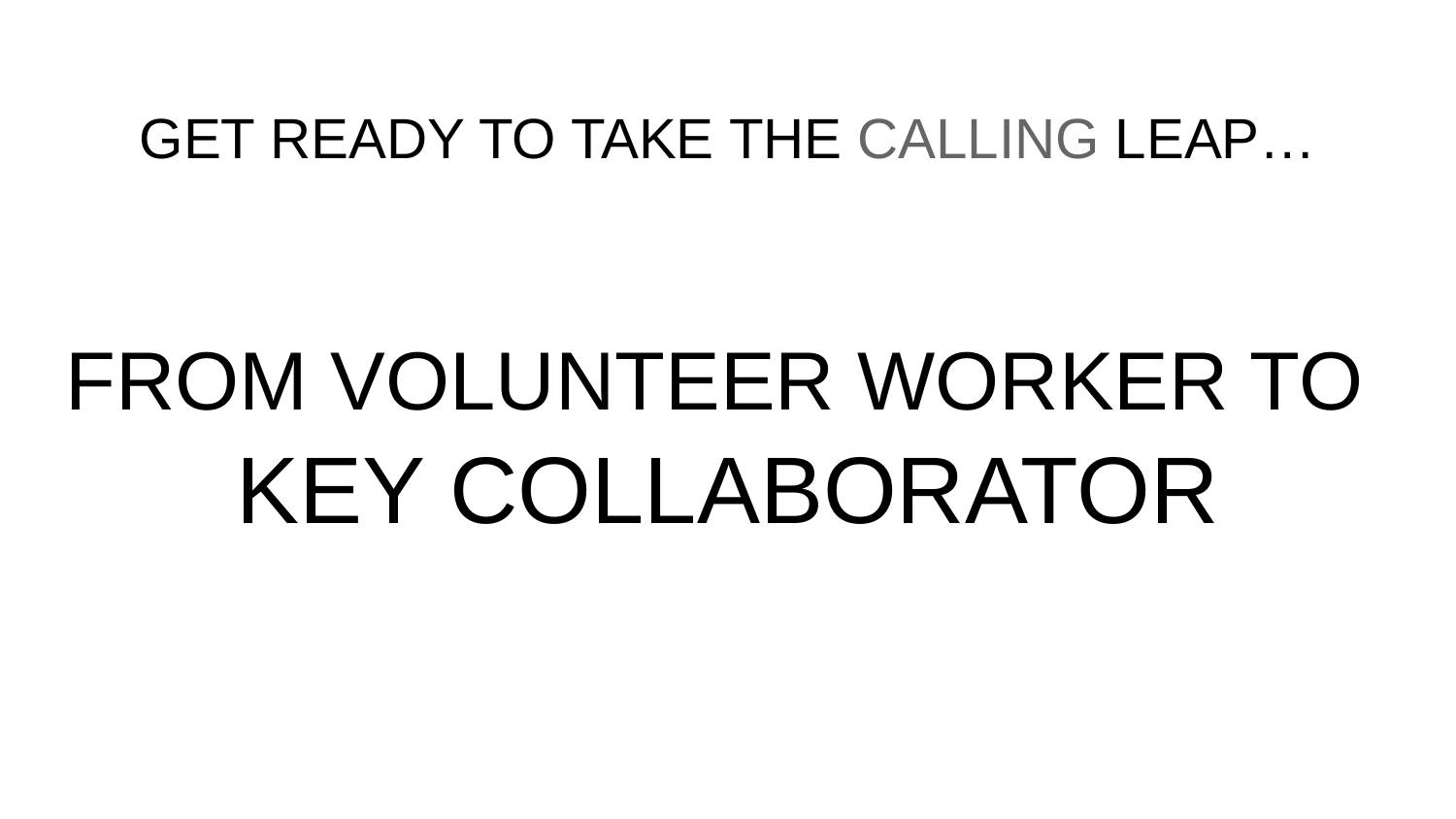

GET READY TO TAKE THE CALLING LEAP…
# FROM VOLUNTEER WORKER TO
KEY COLLABORATOR